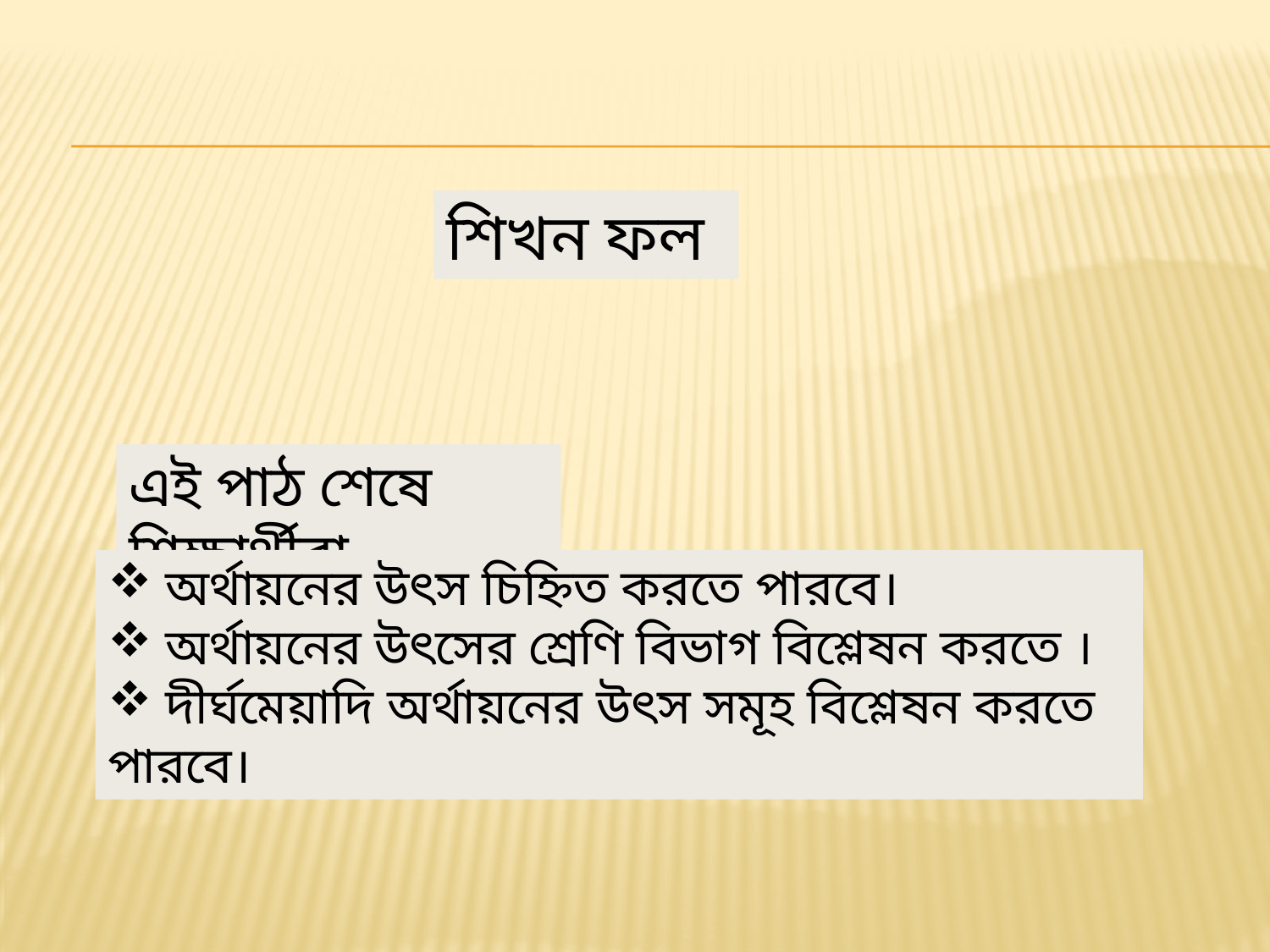

শিখন ফল
এই পাঠ শেষে শিক্ষার্থীরা
 অর্থায়নের উৎস চিহ্নিত করতে পারবে।
 অর্থায়নের উৎসের শ্রেণি বিভাগ বিশ্লেষন করতে ।
 দীর্ঘমেয়াদি অর্থায়নের উৎস সমূহ বিশ্লেষন করতে পারবে।